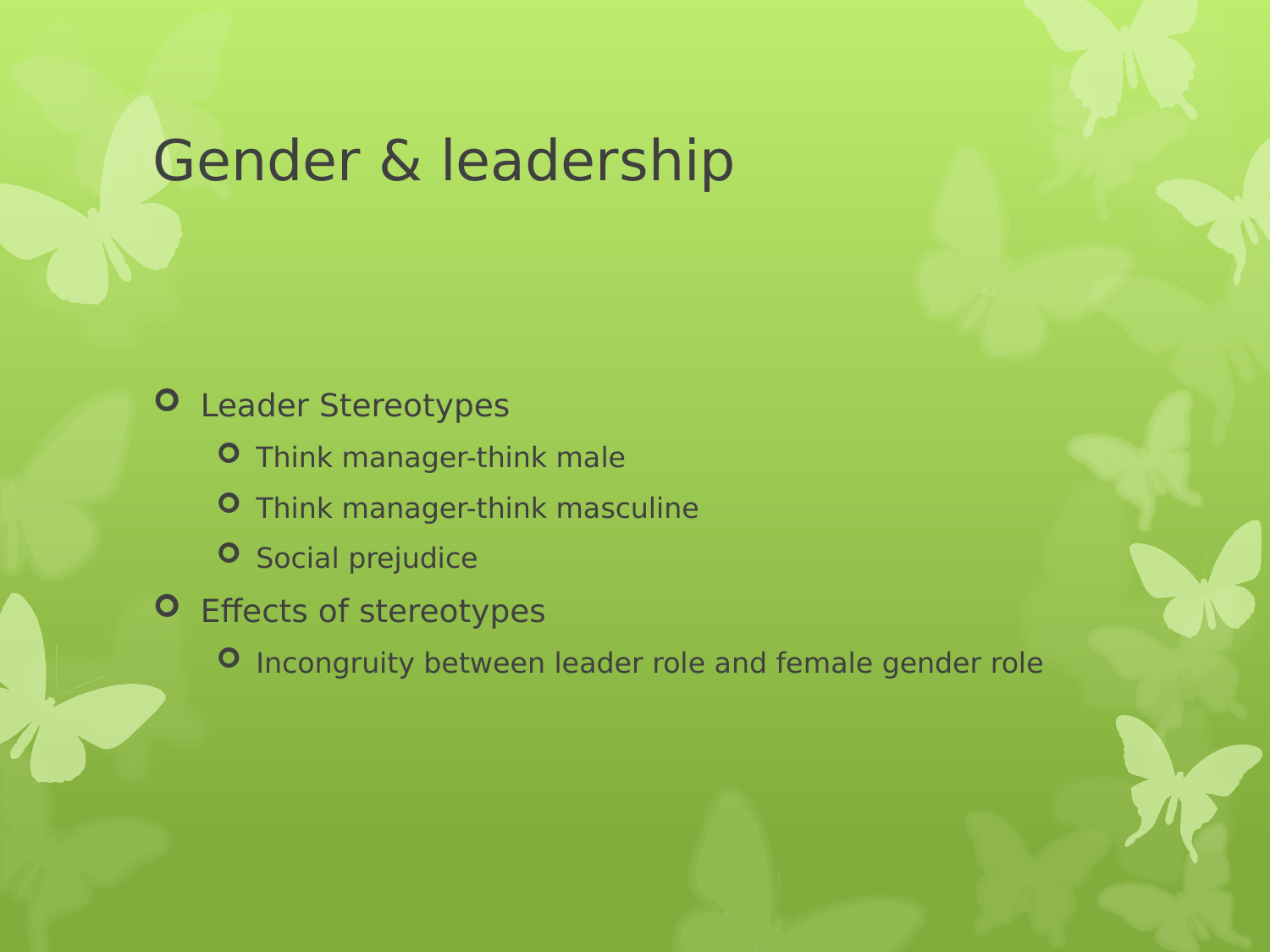

# Gender & leadership
Leader Stereotypes
Think manager-think male
Think manager-think masculine
Social prejudice
Effects of stereotypes
Incongruity between leader role and female gender role